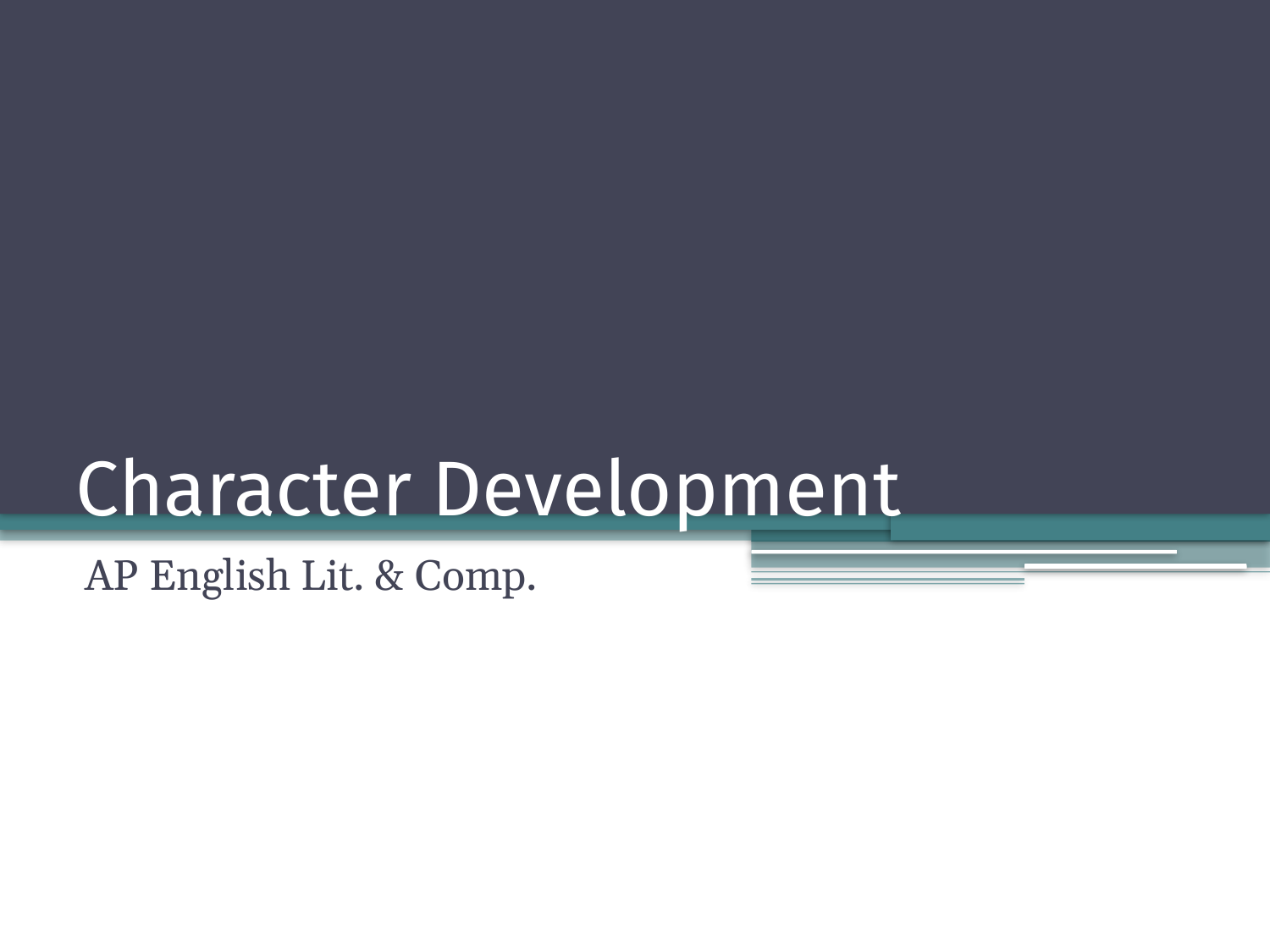

# Character Development
AP English Lit. & Comp.